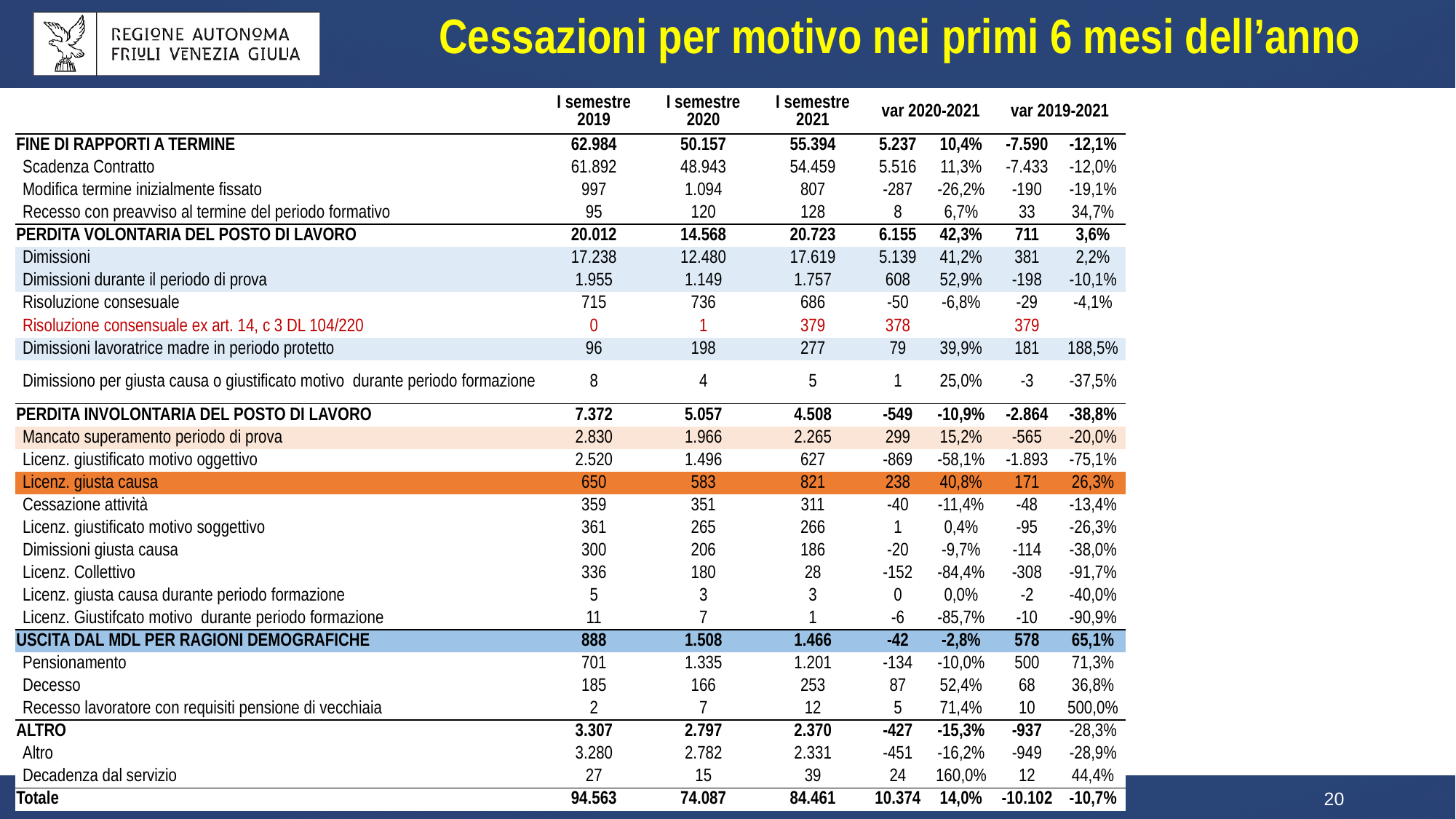

Cessazioni per motivo nei primi 6 mesi dell’anno
|  | I semestre 2019 | I semestre 2020 | I semestre 2021 | var 2020-2021 |  | var 2019-2021 |  |
| --- | --- | --- | --- | --- | --- | --- | --- |
| FINE DI RAPPORTI A TERMINE | 62.984 | 50.157 | 55.394 | 5.237 | 10,4% | -7.590 | -12,1% |
| Scadenza Contratto | 61.892 | 48.943 | 54.459 | 5.516 | 11,3% | -7.433 | -12,0% |
| Modifica termine inizialmente fissato | 997 | 1.094 | 807 | -287 | -26,2% | -190 | -19,1% |
| Recesso con preavviso al termine del periodo formativo | 95 | 120 | 128 | 8 | 6,7% | 33 | 34,7% |
| PERDITA VOLONTARIA DEL POSTO DI LAVORO | 20.012 | 14.568 | 20.723 | 6.155 | 42,3% | 711 | 3,6% |
| Dimissioni | 17.238 | 12.480 | 17.619 | 5.139 | 41,2% | 381 | 2,2% |
| Dimissioni durante il periodo di prova | 1.955 | 1.149 | 1.757 | 608 | 52,9% | -198 | -10,1% |
| Risoluzione consesuale | 715 | 736 | 686 | -50 | -6,8% | -29 | -4,1% |
| Risoluzione consensuale ex art. 14, c 3 DL 104/220 | 0 | 1 | 379 | 378 |  | 379 |  |
| Dimissioni lavoratrice madre in periodo protetto | 96 | 198 | 277 | 79 | 39,9% | 181 | 188,5% |
| Dimissiono per giusta causa o giustificato motivo durante periodo formazione | 8 | 4 | 5 | 1 | 25,0% | -3 | -37,5% |
| PERDITA INVOLONTARIA DEL POSTO DI LAVORO | 7.372 | 5.057 | 4.508 | -549 | -10,9% | -2.864 | -38,8% |
| Mancato superamento periodo di prova | 2.830 | 1.966 | 2.265 | 299 | 15,2% | -565 | -20,0% |
| Licenz. giustificato motivo oggettivo | 2.520 | 1.496 | 627 | -869 | -58,1% | -1.893 | -75,1% |
| Licenz. giusta causa | 650 | 583 | 821 | 238 | 40,8% | 171 | 26,3% |
| Cessazione attività | 359 | 351 | 311 | -40 | -11,4% | -48 | -13,4% |
| Licenz. giustificato motivo soggettivo | 361 | 265 | 266 | 1 | 0,4% | -95 | -26,3% |
| Dimissioni giusta causa | 300 | 206 | 186 | -20 | -9,7% | -114 | -38,0% |
| Licenz. Collettivo | 336 | 180 | 28 | -152 | -84,4% | -308 | -91,7% |
| Licenz. giusta causa durante periodo formazione | 5 | 3 | 3 | 0 | 0,0% | -2 | -40,0% |
| Licenz. Giustifcato motivo durante periodo formazione | 11 | 7 | 1 | -6 | -85,7% | -10 | -90,9% |
| USCITA DAL MDL PER RAGIONI DEMOGRAFICHE | 888 | 1.508 | 1.466 | -42 | -2,8% | 578 | 65,1% |
| Pensionamento | 701 | 1.335 | 1.201 | -134 | -10,0% | 500 | 71,3% |
| Decesso | 185 | 166 | 253 | 87 | 52,4% | 68 | 36,8% |
| Recesso lavoratore con requisiti pensione di vecchiaia | 2 | 7 | 12 | 5 | 71,4% | 10 | 500,0% |
| ALTRO | 3.307 | 2.797 | 2.370 | -427 | -15,3% | -937 | -28,3% |
| Altro | 3.280 | 2.782 | 2.331 | -451 | -16,2% | -949 | -28,9% |
| Decadenza dal servizio | 27 | 15 | 39 | 24 | 160,0% | 12 | 44,4% |
| Totale | 94.563 | 74.087 | 84.461 | 10.374 | 14,0% | -10.102 | -10,7% |
Osservatorio regionale sul mercato e le politiche del lavoro – osservatorio.lavoro@regione.fvg.it
20